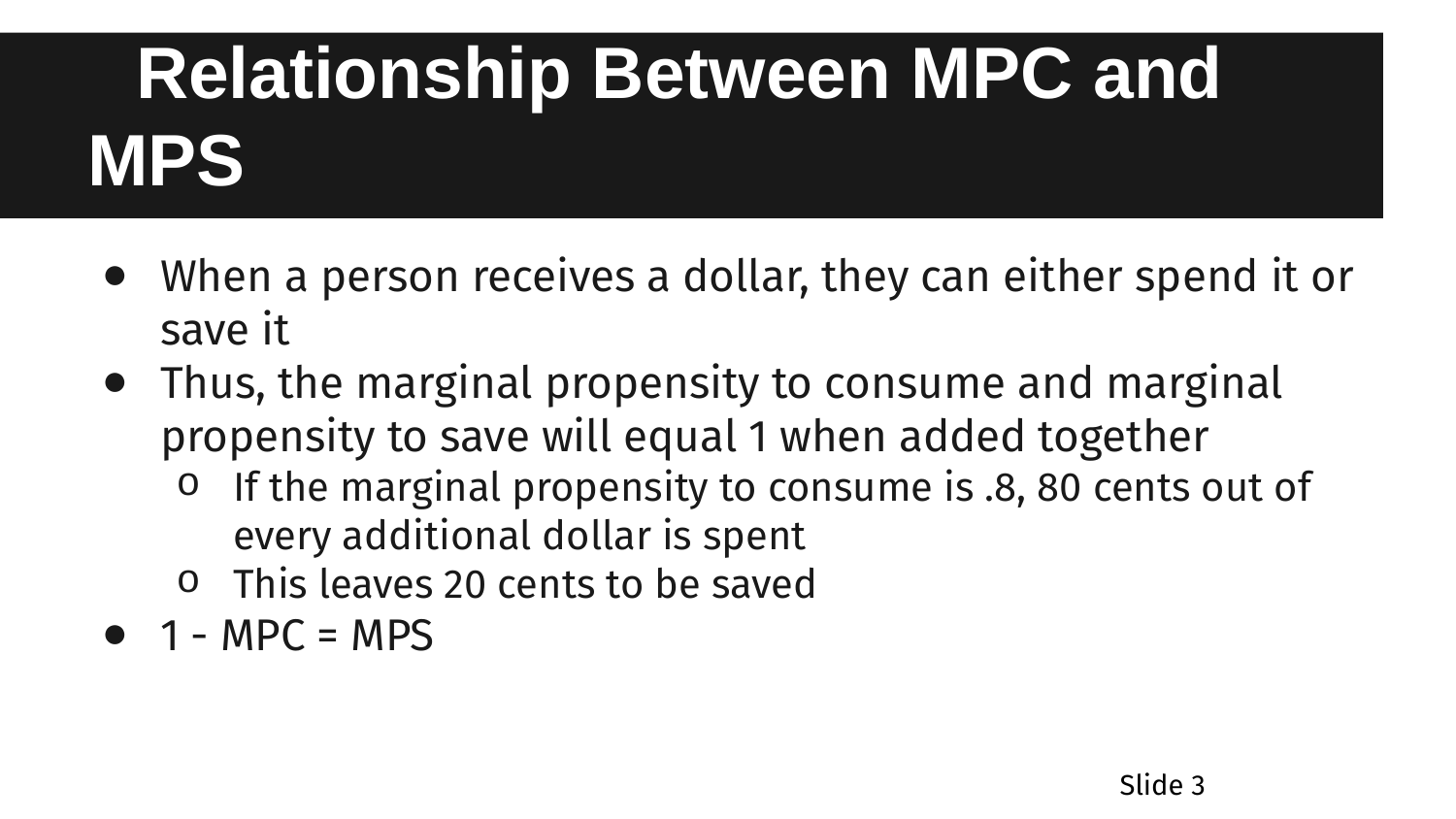

# Relationship Between MPC and MPS
When a person receives a dollar, they can either spend it or save it
Thus, the marginal propensity to consume and marginal propensity to save will equal 1 when added together
If the marginal propensity to consume is .8, 80 cents out of every additional dollar is spent
This leaves 20 cents to be saved
1 - MPC = MPS
Slide 3